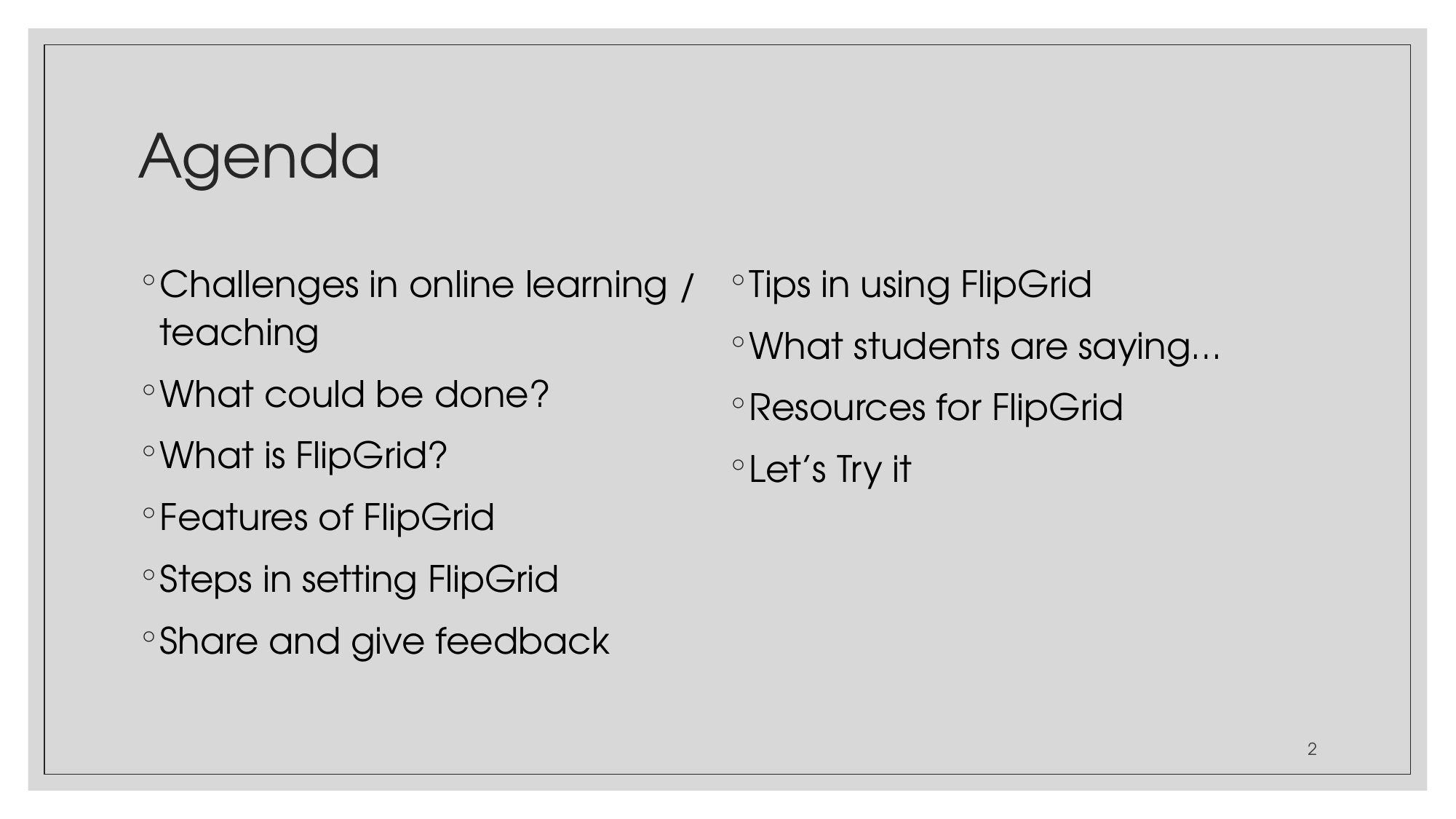

# Agenda
Challenges in online learning / teaching
What could be done?
What is FlipGrid?
Features of FlipGrid
Steps in setting FlipGrid
Share and give feedback
Tips in using FlipGrid
What students are saying…
Resources for FlipGrid
Let’s Try it
2